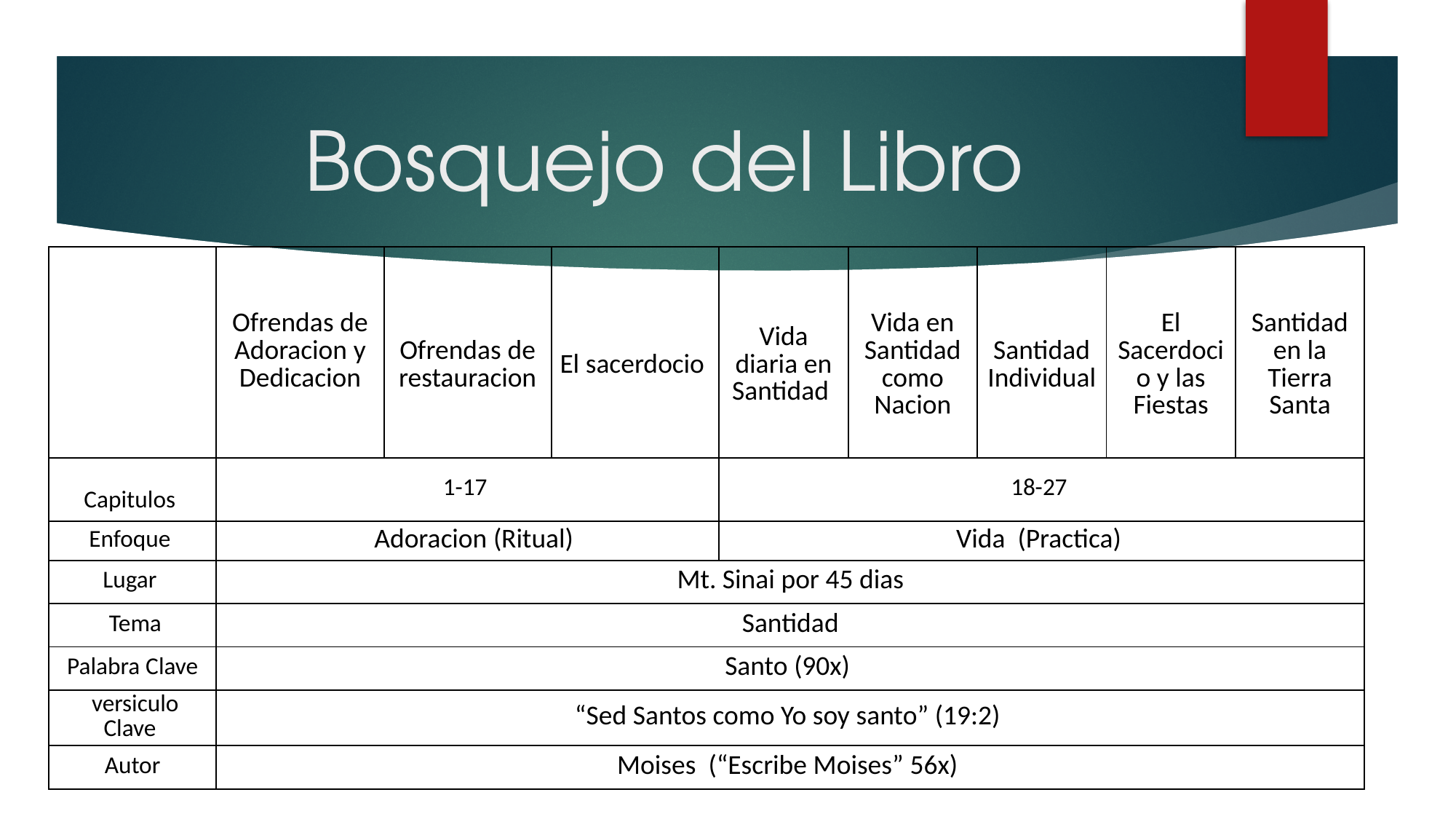

# Bosquejo del Libro
|  | Ofrendas de Adoracion y Dedicacion | Ofrendas de restauracion | El sacerdocio | Vida diaria en Santidad | Vida en Santidad como Nacion | Santidad Individual | El Sacerdocio y las Fiestas | Santidad en la Tierra Santa |
| --- | --- | --- | --- | --- | --- | --- | --- | --- |
| Capitulos | 1-17 |  |  | 18-27 |  |  |  |  |
| Enfoque | Adoracion (Ritual) |  |  | Vida (Practica) |  |  |  |  |
| Lugar | Mt. Sinai por 45 dias |  |  |  |  |  |  |  |
| Tema | Santidad |  |  |  |  |  |  |  |
| Palabra Clave | Santo (90x) |  |  |  |  |  |  |  |
| versiculo Clave | “Sed Santos como Yo soy santo” (19:2) |  |  |  |  |  |  |  |
| Autor | Moises (“Escribe Moises” 56x) |  |  |  |  |  |  |  |